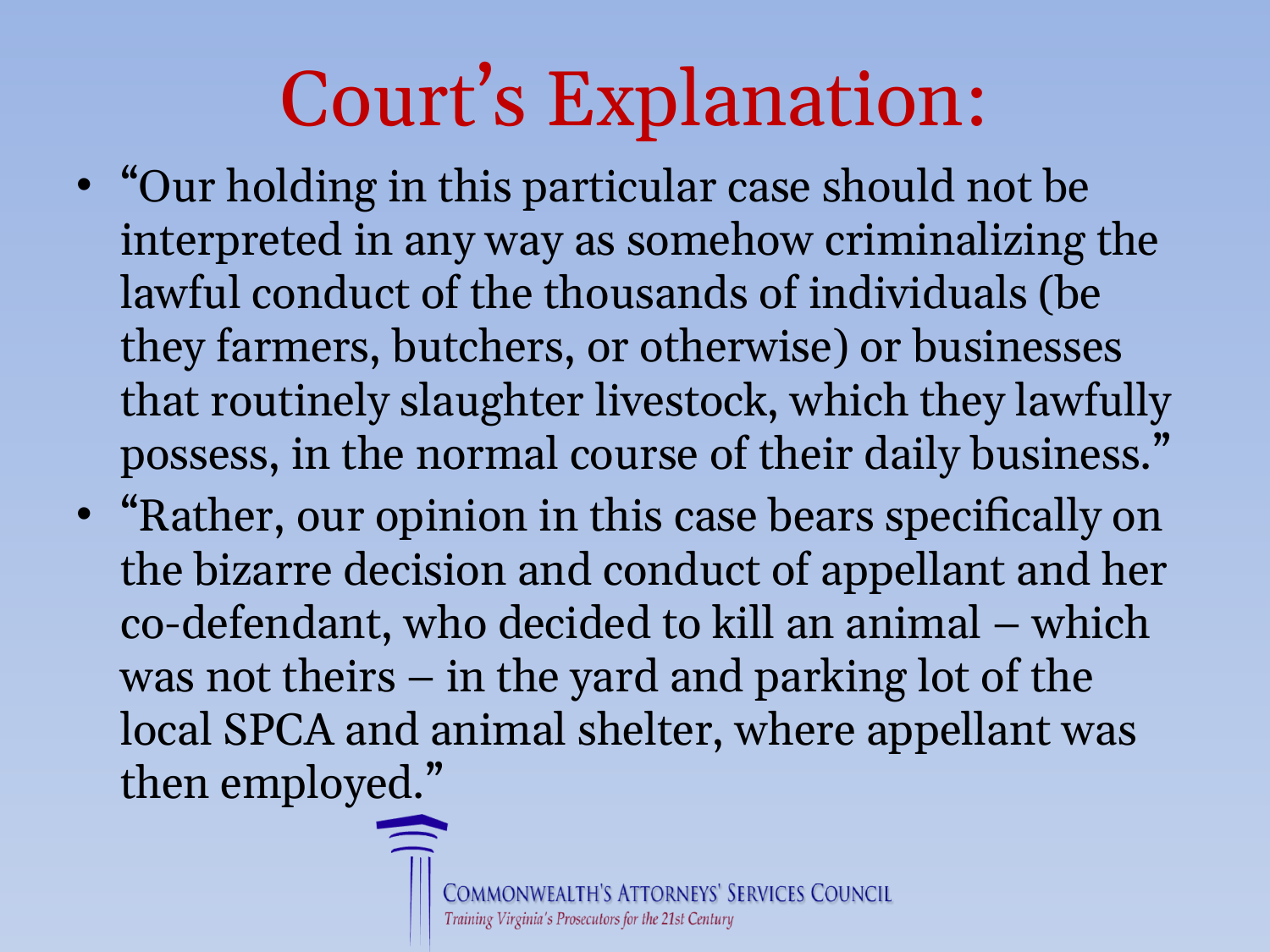

# Court’s Explanation:
“Our holding in this particular case should not be interpreted in any way as somehow criminalizing the lawful conduct of the thousands of individuals (be they farmers, butchers, or otherwise) or businesses that routinely slaughter livestock, which they lawfully possess, in the normal course of their daily business.”
“Rather, our opinion in this case bears specifically on the bizarre decision and conduct of appellant and her co-defendant, who decided to kill an animal – which was not theirs – in the yard and parking lot of the local SPCA and animal shelter, where appellant was then employed.”